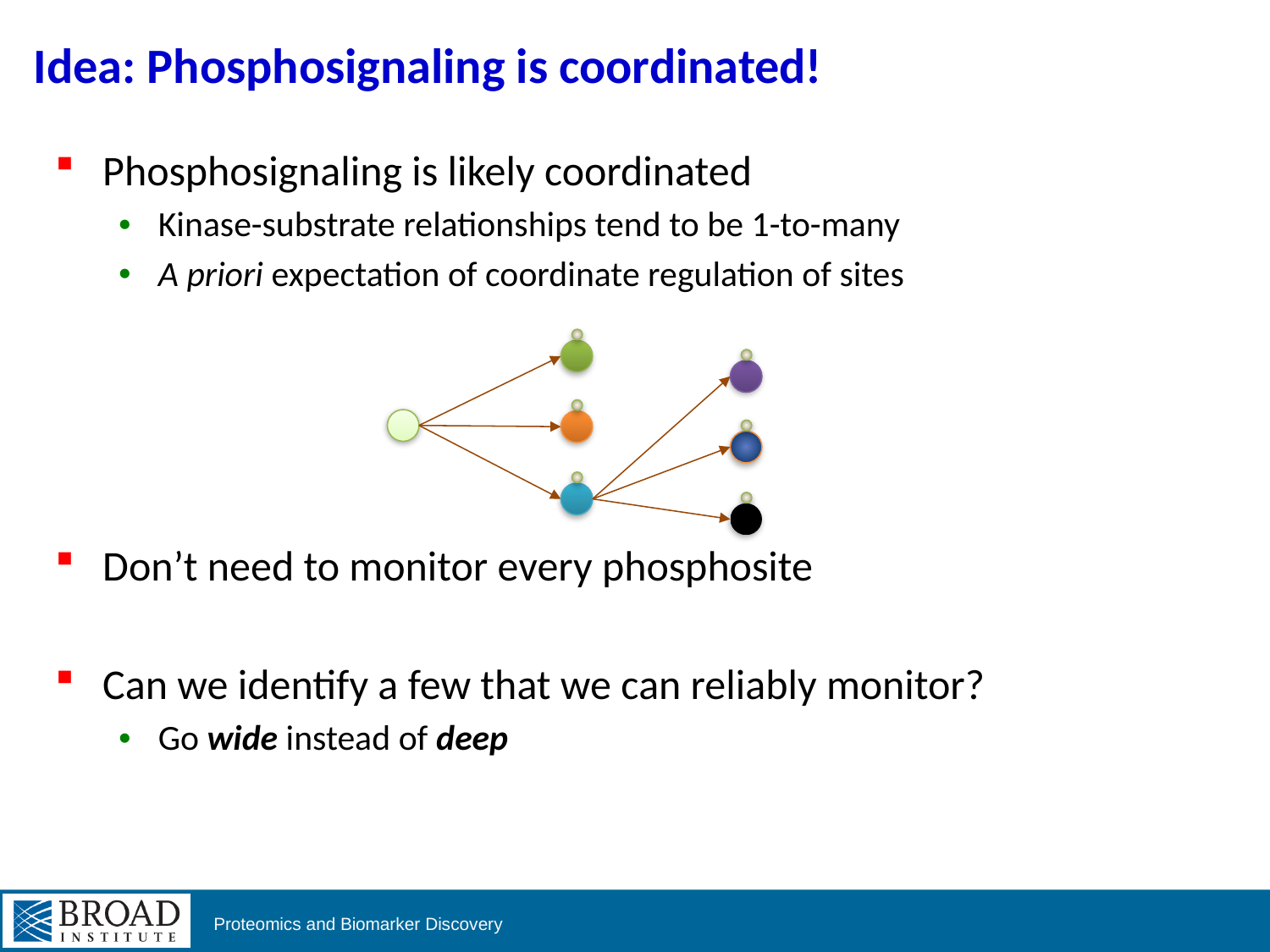

# Idea: Phosphosignaling is coordinated!
Phosphosignaling is likely coordinated
Kinase-substrate relationships tend to be 1-to-many
A priori expectation of coordinate regulation of sites

Don’t need to monitor every phosphosite

Can we identify a few that we can reliably monitor?
Go wide instead of deep